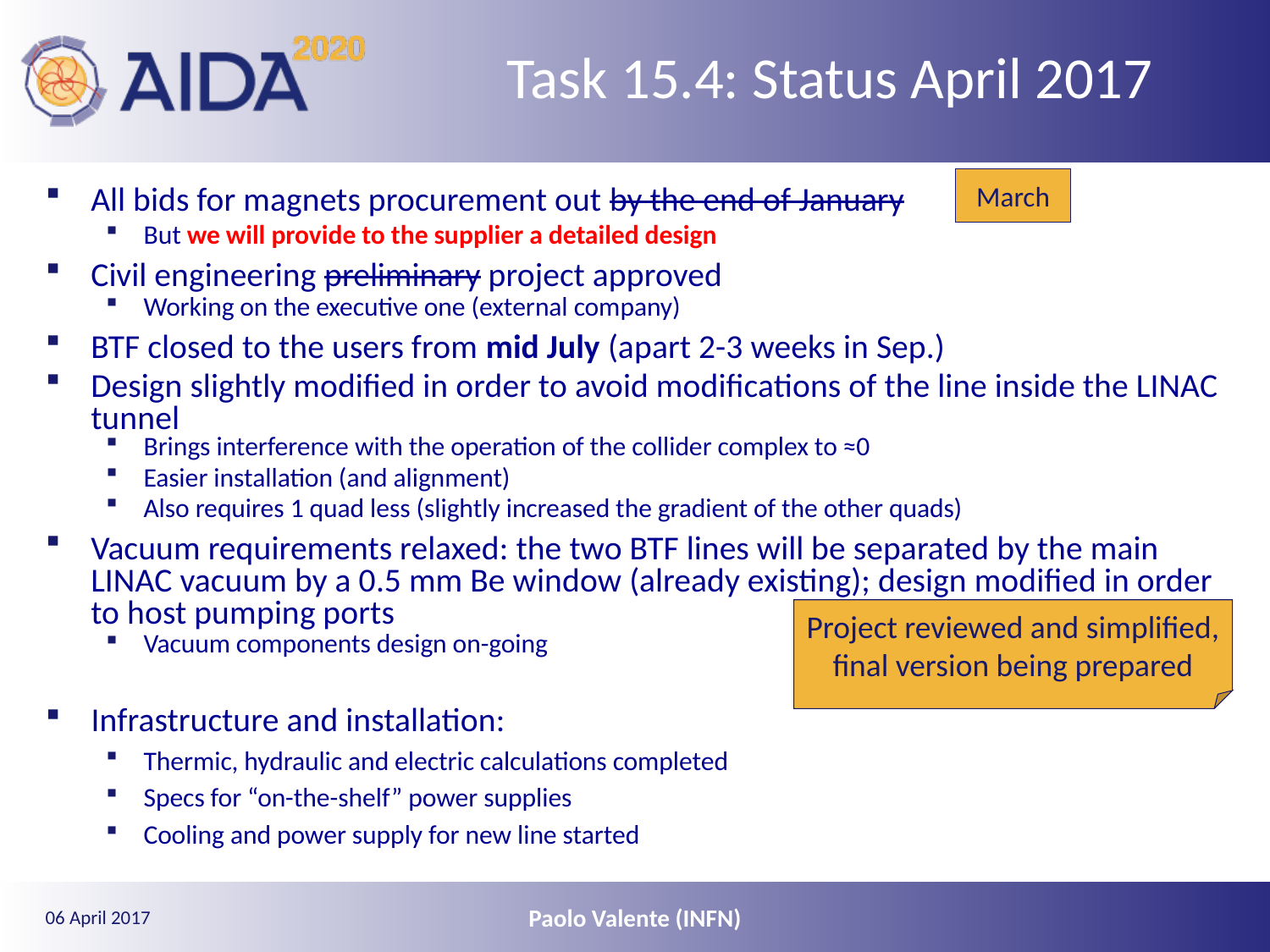

# Task 15.4: Status April 2017
March
All bids for magnets procurement out by the end of January
But we will provide to the supplier a detailed design
Civil engineering preliminary project approved
Working on the executive one (external company)
BTF closed to the users from mid July (apart 2-3 weeks in Sep.)
Design slightly modified in order to avoid modifications of the line inside the LINAC tunnel
Brings interference with the operation of the collider complex to ≈0
Easier installation (and alignment)
Also requires 1 quad less (slightly increased the gradient of the other quads)
Vacuum requirements relaxed: the two BTF lines will be separated by the main LINAC vacuum by a 0.5 mm Be window (already existing); design modified in order to host pumping ports
Vacuum components design on-going

Infrastructure and installation:
Thermic, hydraulic and electric calculations completed
Specs for “on-the-shelf” power supplies
Cooling and power supply for new line started

Project reviewed and simplified, final version being prepared
Paolo Valente (INFN)
14
06 April 2017